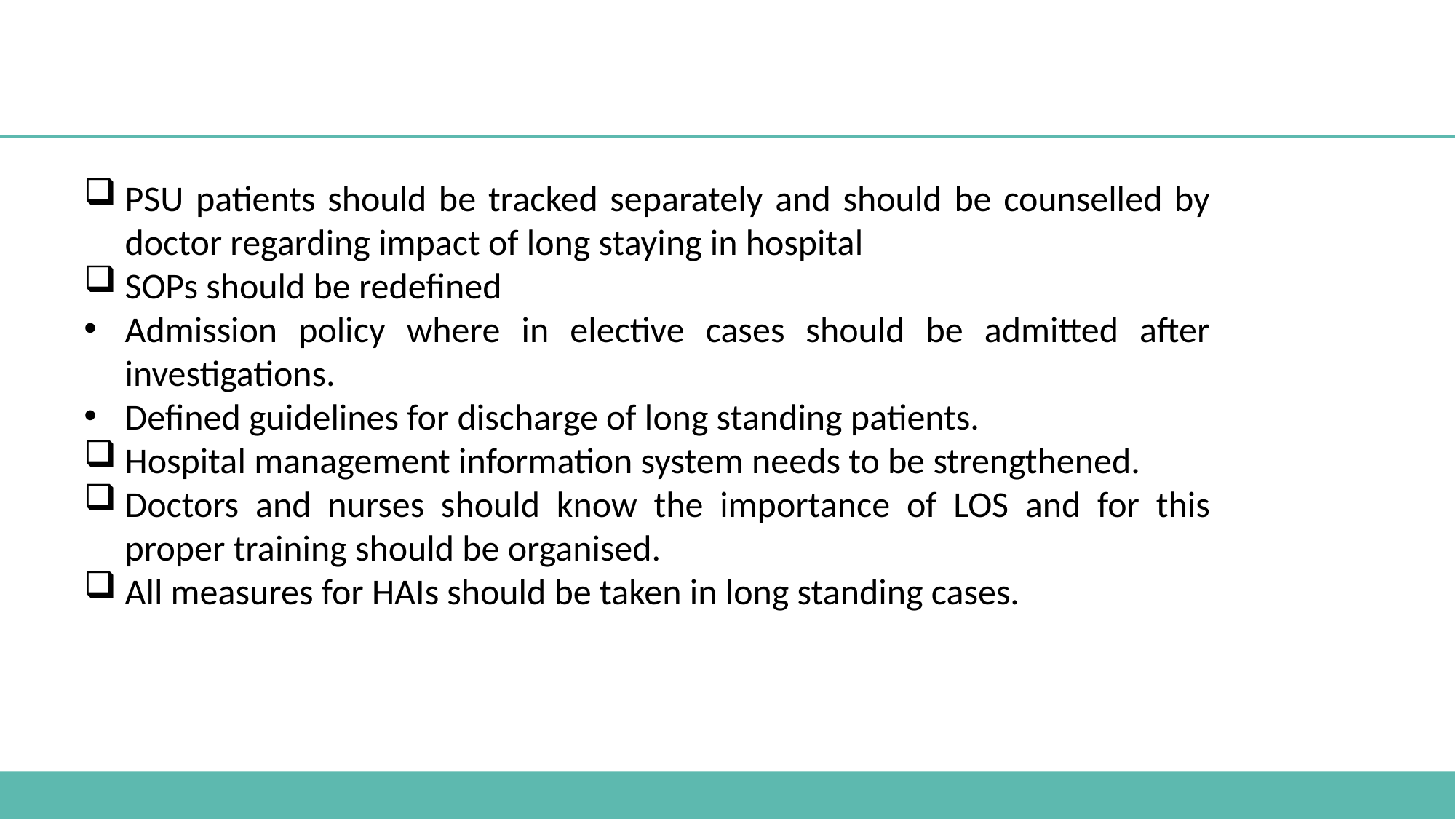

PSU patients should be tracked separately and should be counselled by doctor regarding impact of long staying in hospital
SOPs should be redefined
Admission policy where in elective cases should be admitted after investigations.
Defined guidelines for discharge of long standing patients.
Hospital management information system needs to be strengthened.
Doctors and nurses should know the importance of LOS and for this proper training should be organised.
All measures for HAIs should be taken in long standing cases.